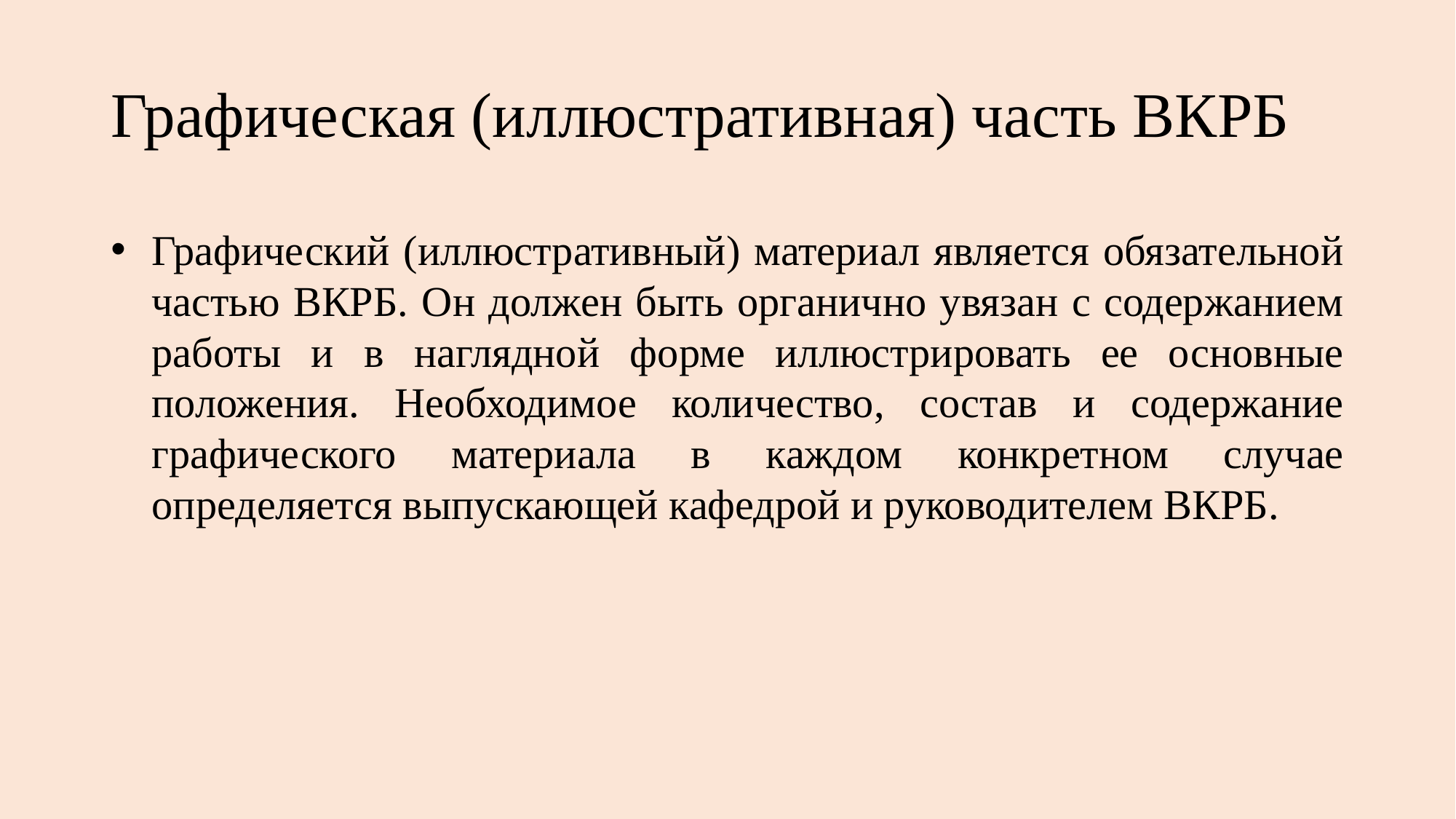

# Графическая (иллюстративная) часть ВКРБ
Графический (иллюстративный) материал является обязательной частью ВКРБ. Он должен быть органично увязан с содержанием работы и в наглядной форме иллюстрировать ее основные положения. Необходимое количество, состав и содержание графического материала в каждом конкретном случае определяется выпускающей кафедрой и руководителем ВКРБ.